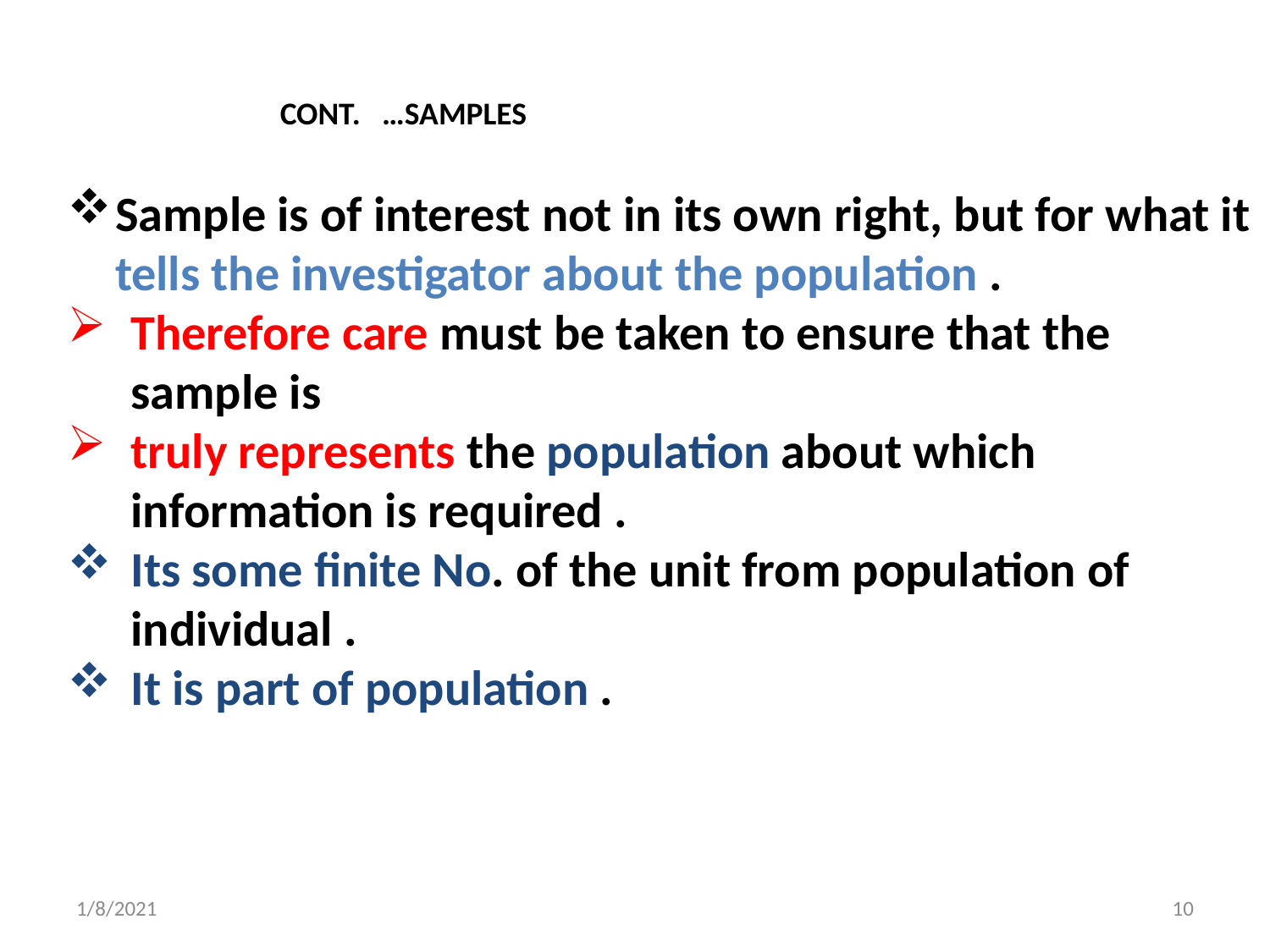

CONT.   …SAMPLES
Sample is of interest not in its own right, but for what it tells the investigator about the population .
Therefore care must be taken to ensure that the sample is
truly represents the population about which information is required .
Its some finite No. of the unit from population of individual .
It is part of population .
1/8/2021
10